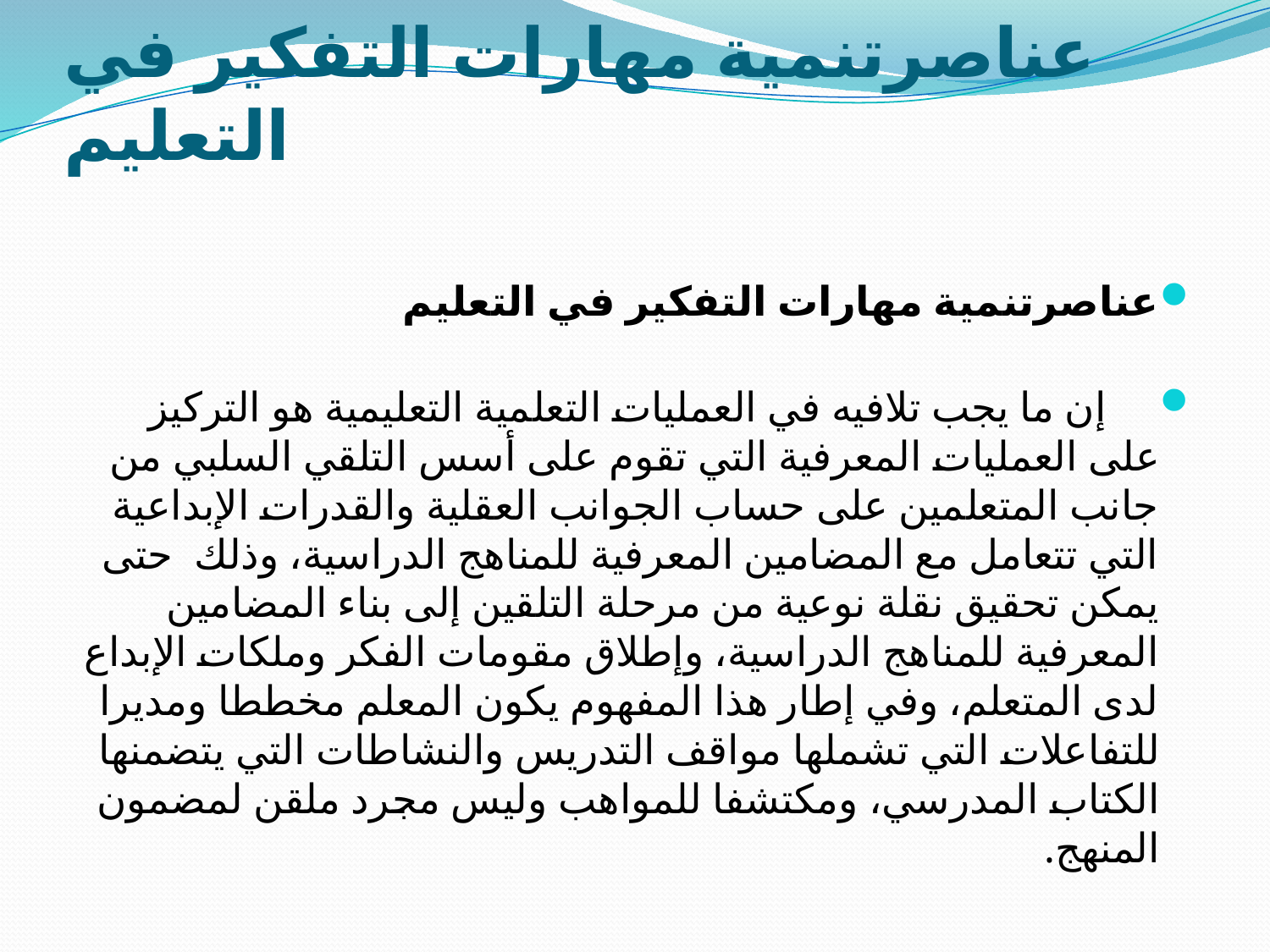

# عناصرتنمية مهارات التفكير في التعليم
عناصرتنمية مهارات التفكير في التعليم
     إن ما يجب تلافيه في العمليات التعلمية التعليمية هو التركيز على العمليات المعرفية التي تقوم على أسس التلقي السلبي من جانب المتعلمين على حساب الجوانب العقلية والقدرات الإبداعية التي تتعامل مع المضامين المعرفية للمناهج الدراسية، وذلك  حتى يمكن تحقيق نقلة نوعية من مرحلة التلقين إلى بناء المضامين المعرفية للمناهج الدراسية، وإطلاق مقومات الفكر وملكات الإبداع لدى المتعلم، وفي إطار هذا المفهوم يكون المعلم مخططا ومديرا للتفاعلات التي تشملها مواقف التدريس والنشاطات التي يتضمنها الكتاب المدرسي، ومكتشفا للمواهب وليس مجرد ملقن لمضمون المنهج.